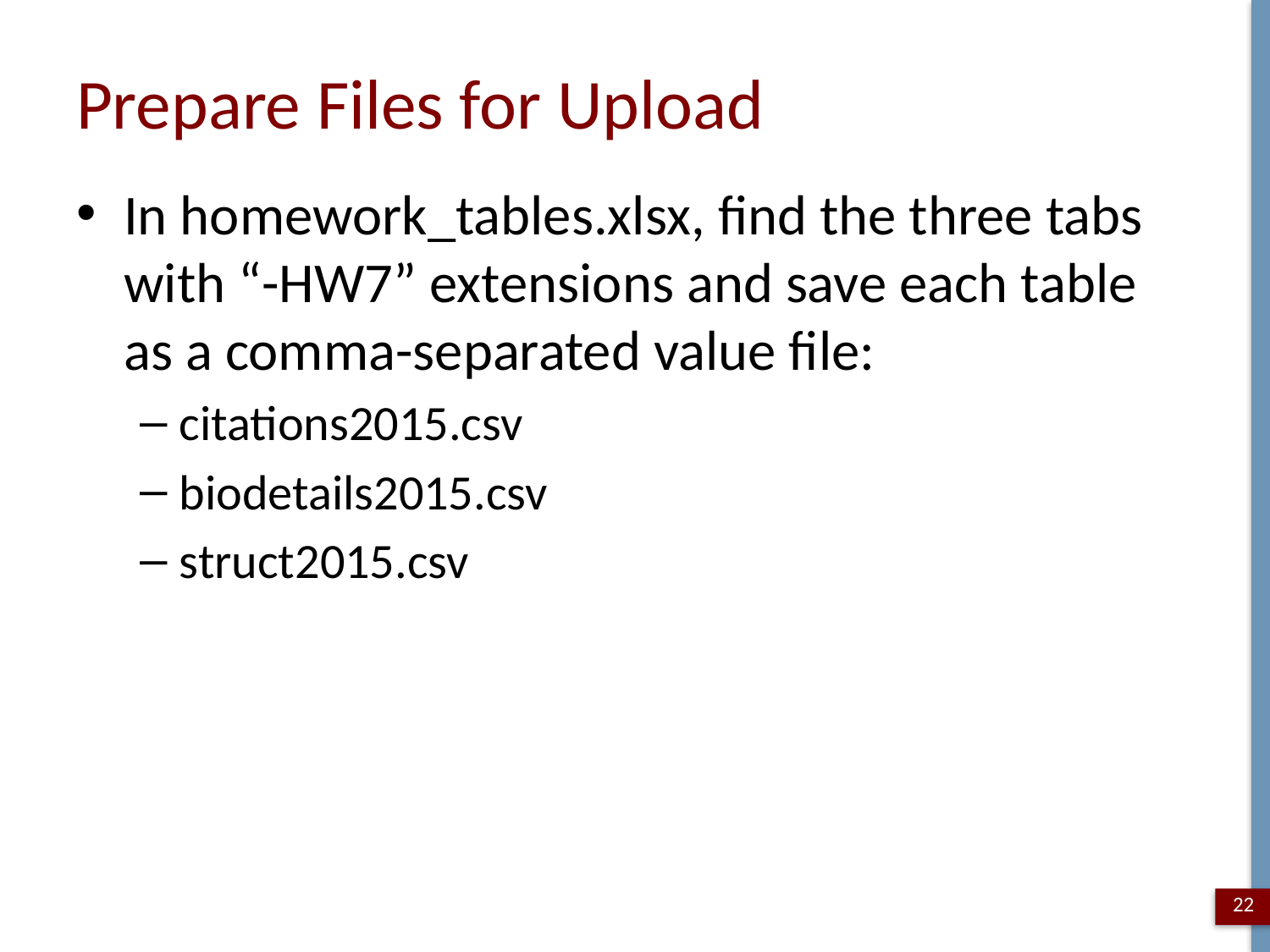

# Prepare Files for Upload
In homework_tables.xlsx, find the three tabs with “-HW7” extensions and save each table as a comma-separated value file:
citations2015.csv
biodetails2015.csv
struct2015.csv

22